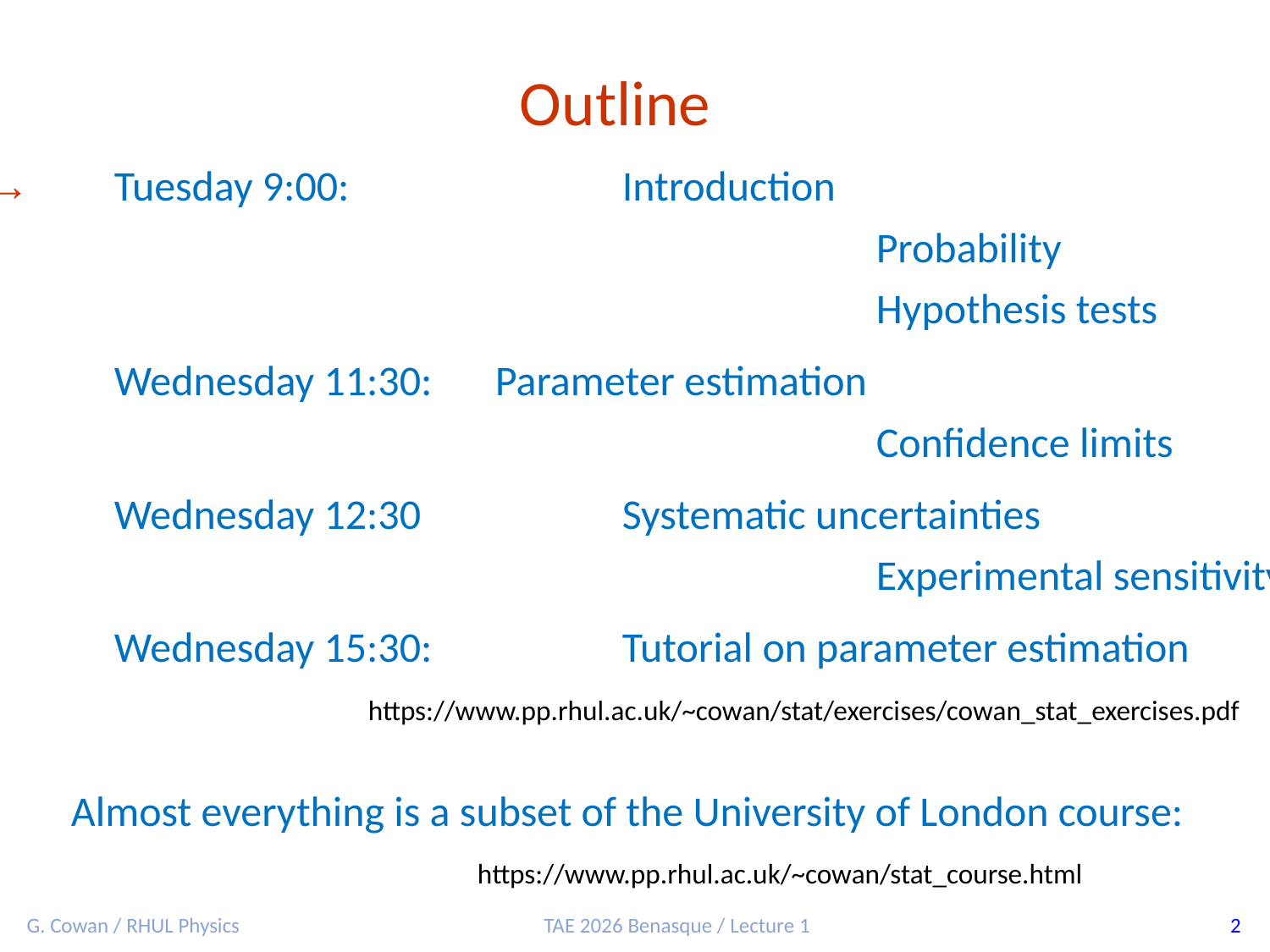

Outline
→ 	Tuesday 9:00:			Introduction
							Probability
							Hypothesis tests
	Wednesday 11:30:  	Parameter estimation
							Confidence limits
	Wednesday 12:30		Systematic uncertainties
							Experimental sensitivity
	Wednesday 15:30:		Tutorial on parameter estimation
			https://www.pp.rhul.ac.uk/~cowan/stat/exercises/cowan_stat_exercises.pdf
Almost everything is a subset of the University of London course:
			    https://www.pp.rhul.ac.uk/~cowan/stat_course.html
G. Cowan / RHUL Physics
TAE 2026 Benasque / Lecture 1
2